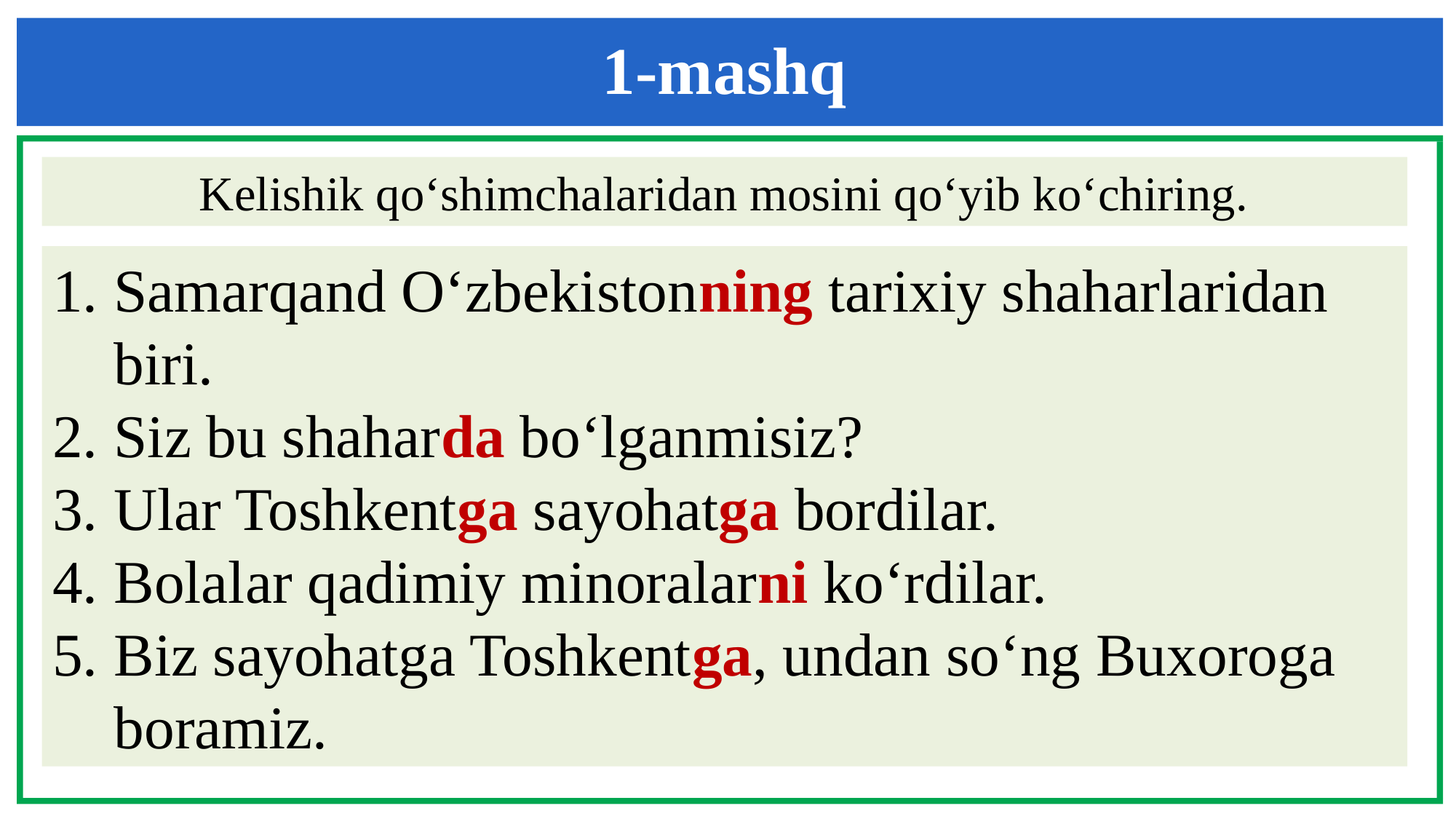

1-mashq
Kelishik qo‘shimchalaridan mosini qo‘yib ko‘chiring.
Samarqand O‘zbekistonning tarixiy shaharlaridan biri.
Siz bu shaharda bo‘lganmisiz?
Ular Toshkentga sayohatga bordilar.
Bolalar qadimiy minoralarni ko‘rdilar.
Biz sayohatga Toshkentga, undan so‘ng Buxoroga boramiz.